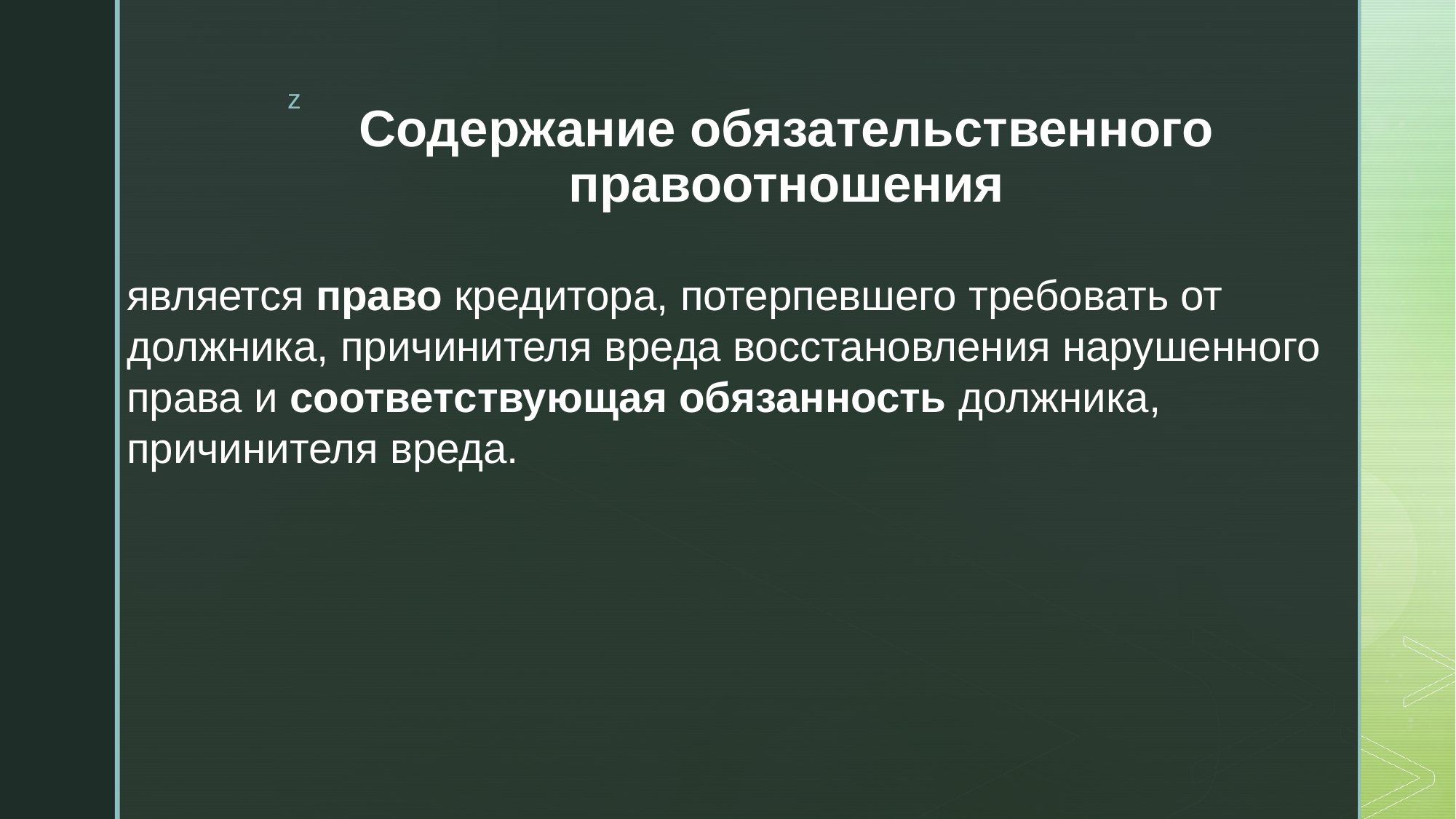

# Содержание обязательственного правоотношения
является право кредитора, потерпевшего требовать от должника, причинителя вреда восстановления нарушенного права и соответствующая обязанность должника, причинителя вреда.